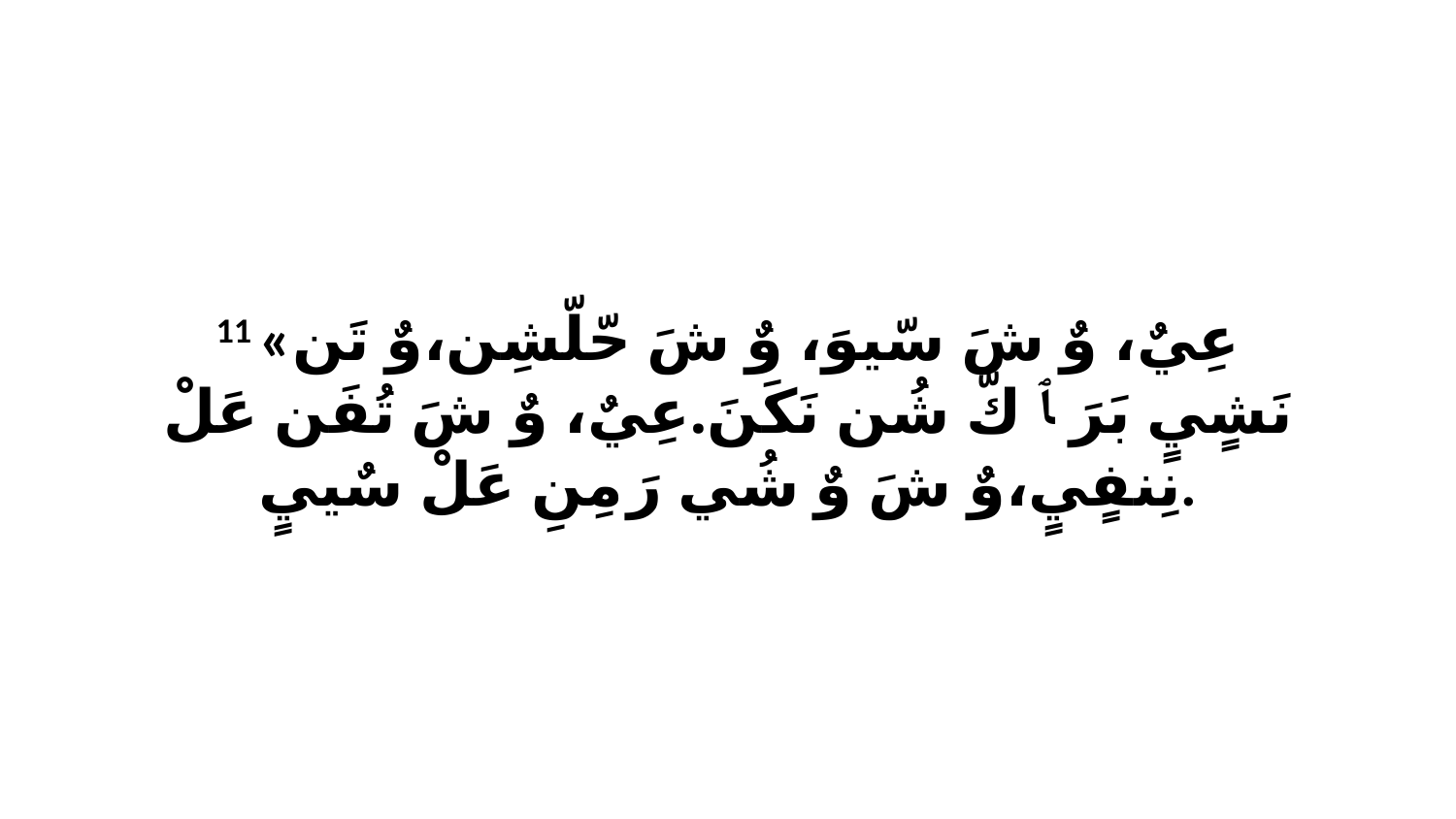

11 «عِيٌ، وٌ شَ سّيوَ، وٌ شَ حّلّشِن،وٌ تَن نَشٍيٍ بَرَ ﭑ كّ شُن نَكَنَ.عِيٌ، وٌ شَ تُفَن عَلْ نِنفٍيٍ،وٌ شَ وٌ شُي رَ مِنِ عَلْ سٌييٍ.